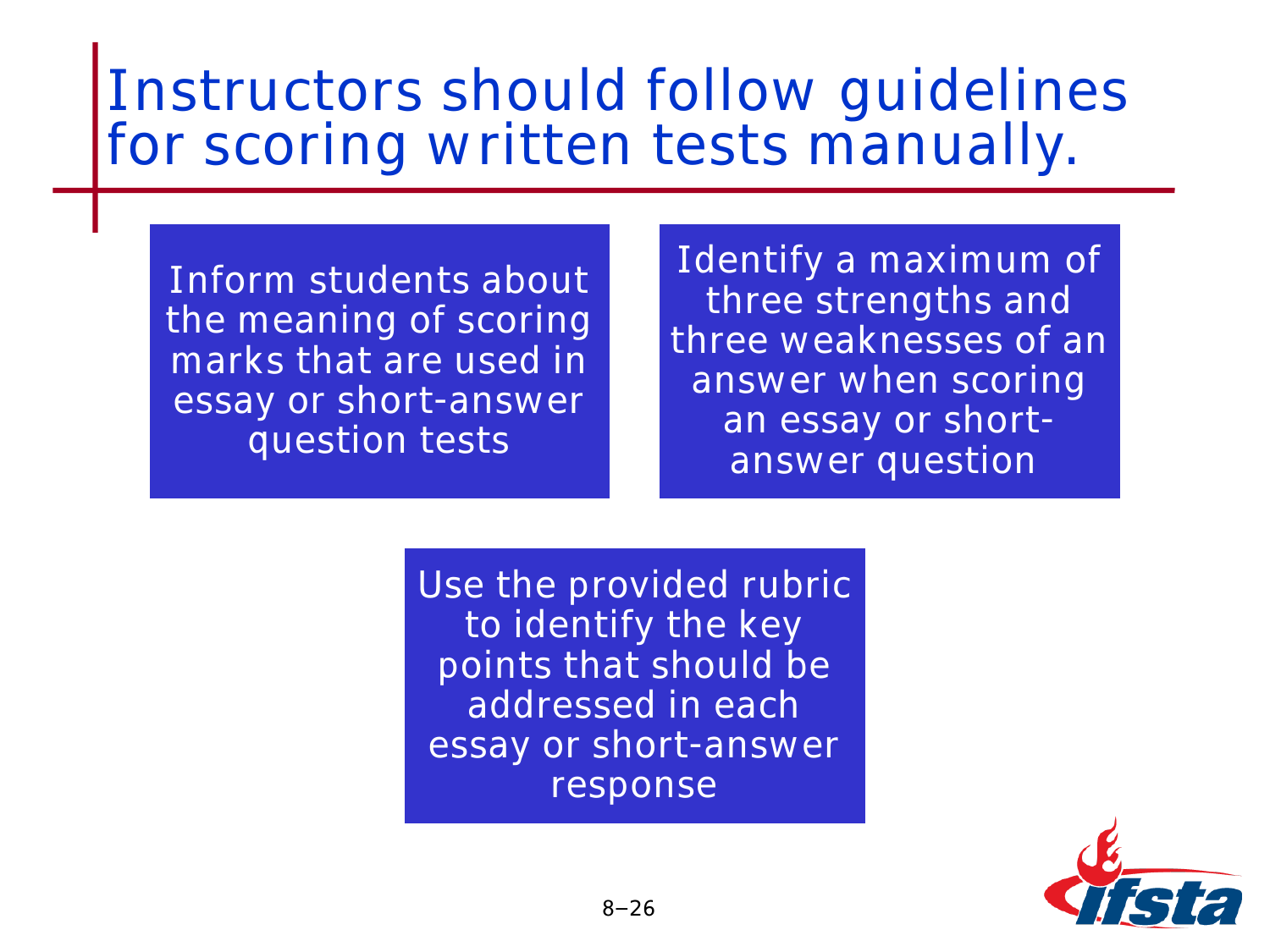

# Instructors should follow guidelines for scoring written tests manually.
Inform students about the meaning of scoring marks that are used in essay or short-answer question tests
Identify a maximum of three strengths and three weaknesses of an answer when scoring an essay or short-answer question
Use the provided rubric to identify the key points that should be addressed in each essay or short-answer response
8–26